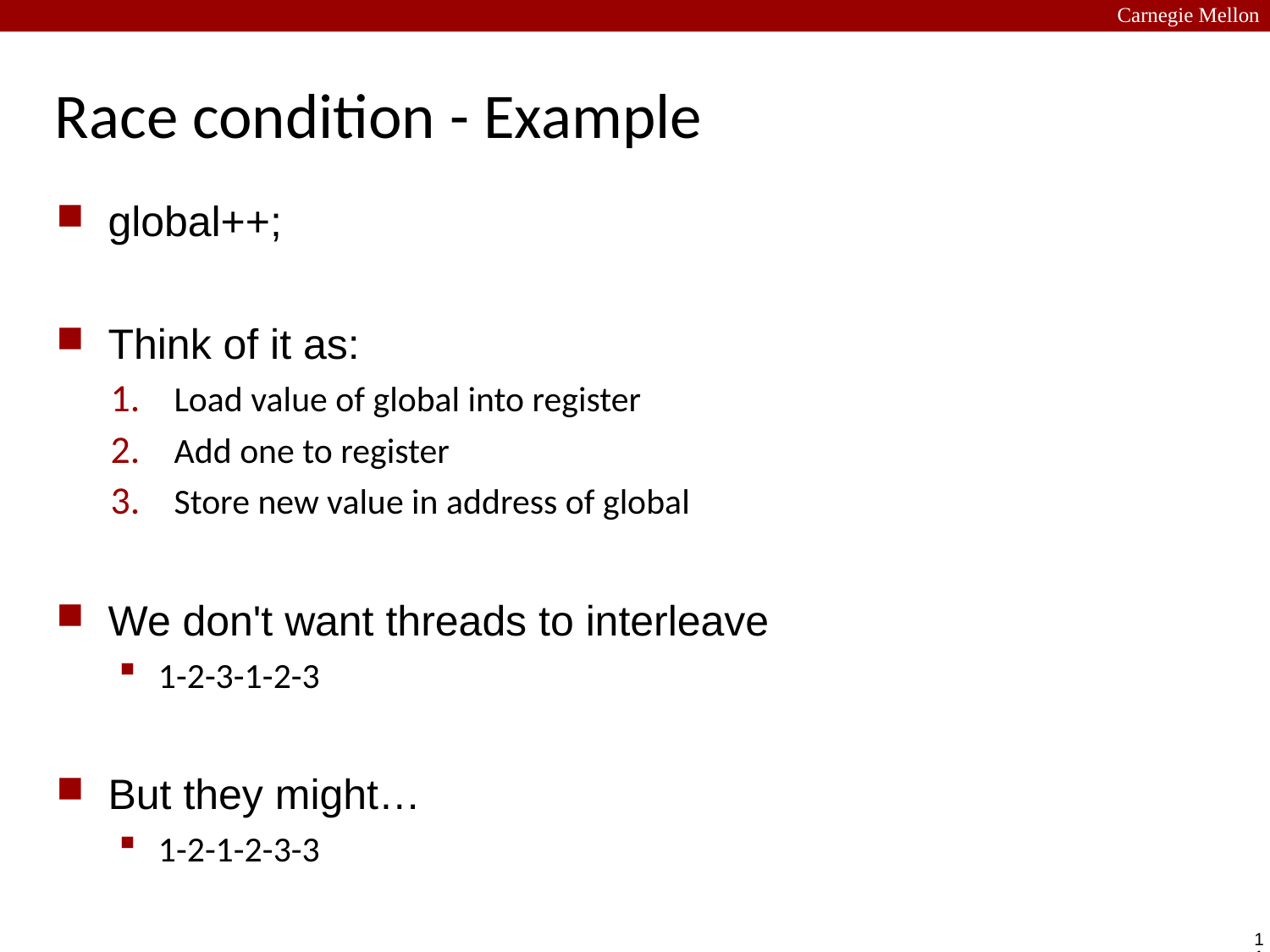

Carnegie Mellon
# Race condition - Example
global++;

Think of it as:
Load value of global into register
Add one to register
Store new value in address of global

We don't want threads to interleave
1-2-3-1-2-3

But they might…
1-2-1-2-3-3
11